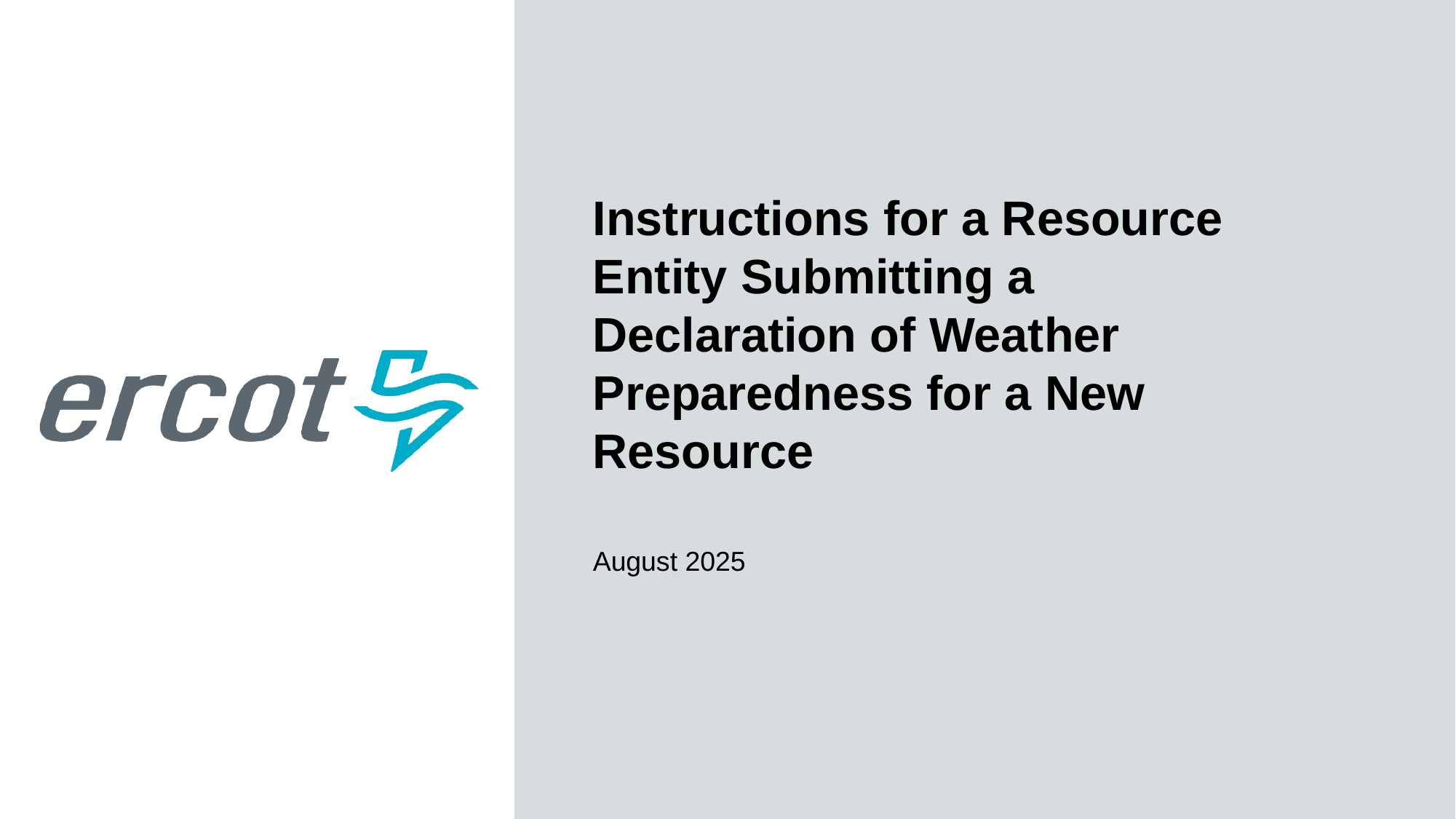

Instructions for a Resource Entity Submitting a  Declaration of Weather Preparedness for a New Resource

August 2025